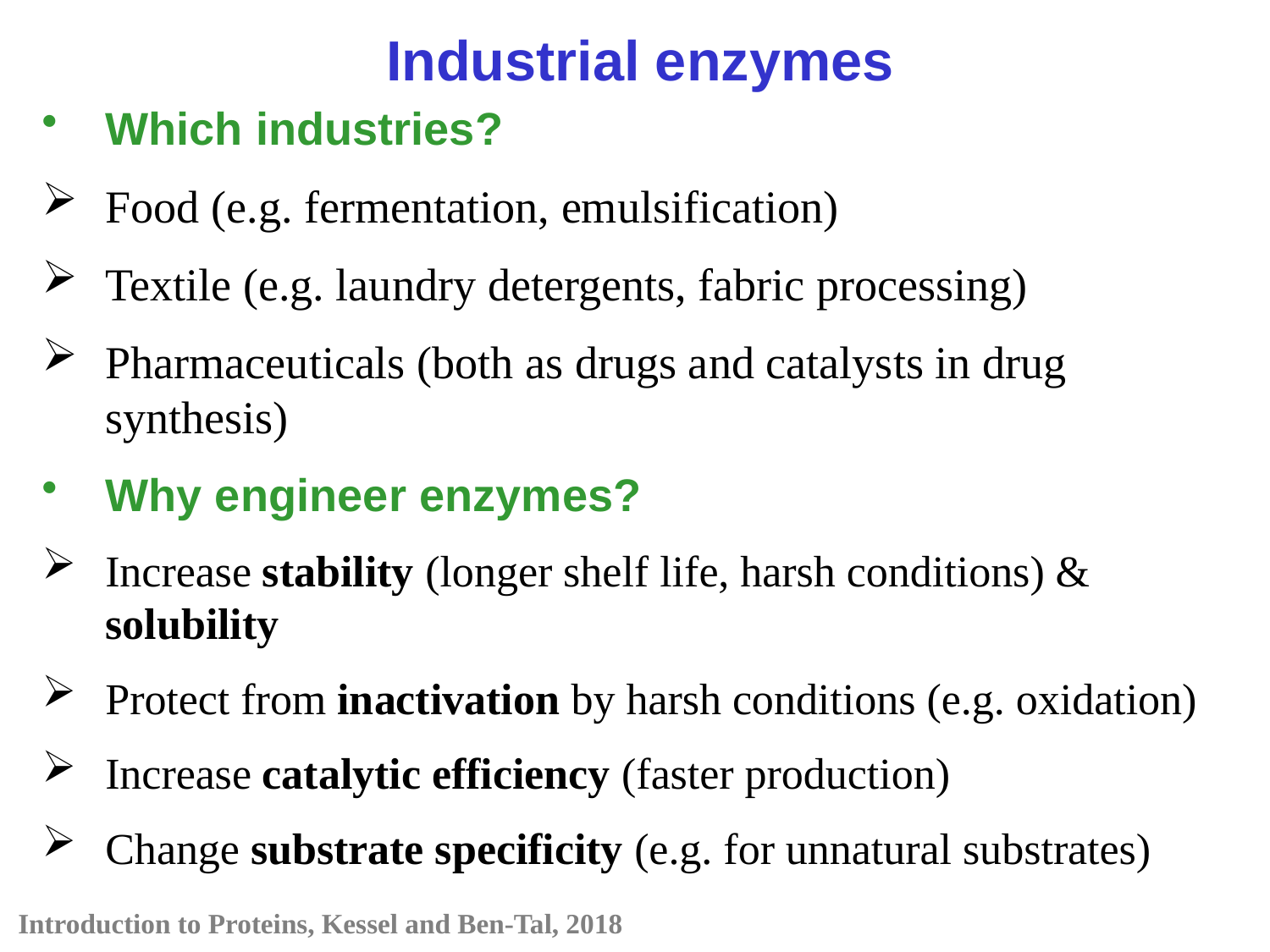

Industrial enzymes
Which industries?
Food (e.g. fermentation, emulsification)
Textile (e.g. laundry detergents, fabric processing)
Pharmaceuticals (both as drugs and catalysts in drug synthesis)
Why engineer enzymes?
Increase stability (longer shelf life, harsh conditions) & solubility
Protect from inactivation by harsh conditions (e.g. oxidation)
Increase catalytic efficiency (faster production)
Change substrate specificity (e.g. for unnatural substrates)